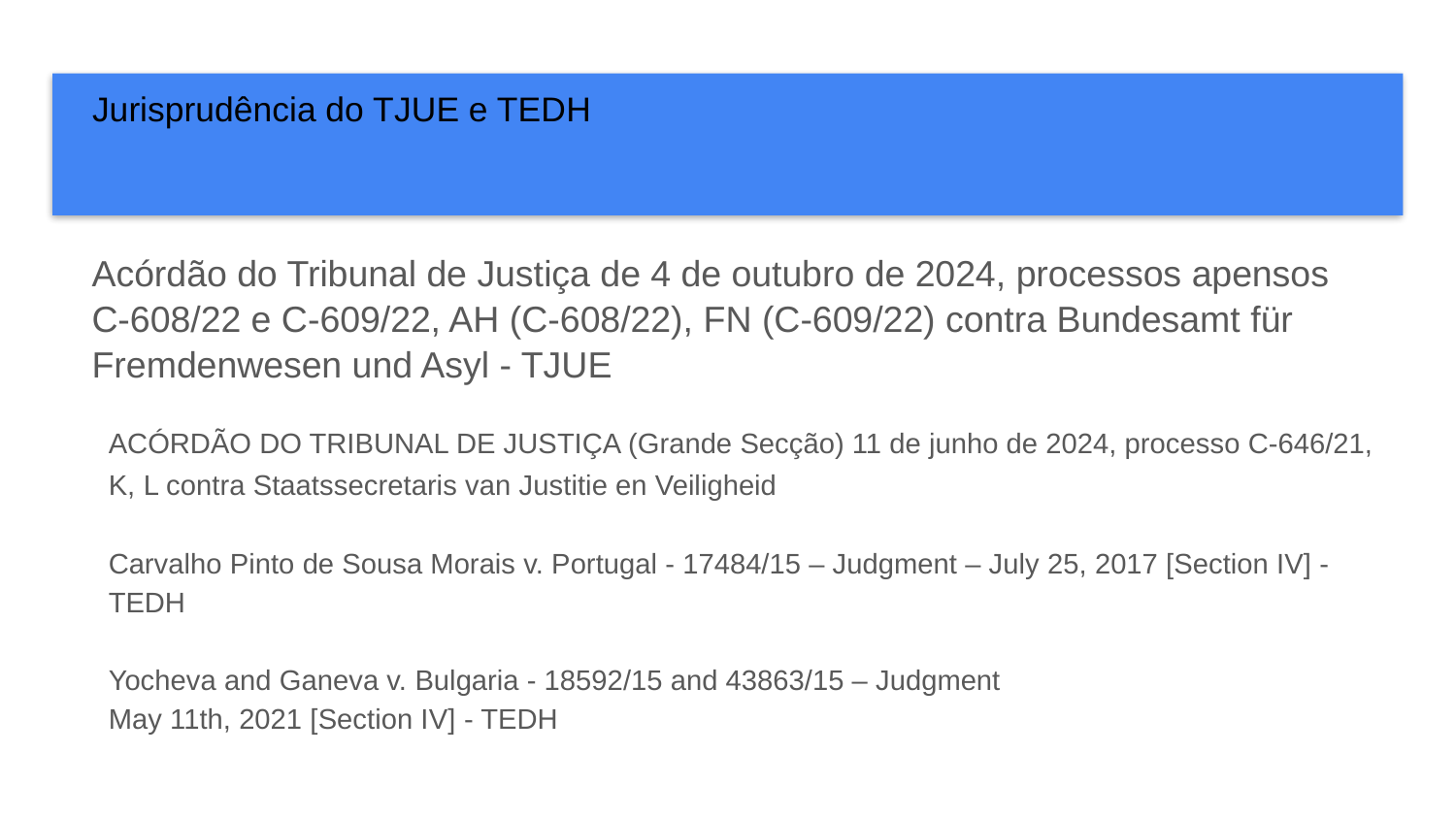

# Jurisprudência do TJUE e TEDH
Acórdão do Tribunal de Justiça de 4 de outubro de 2024, processos apensos C‑608/22 e C‑609/22, AH (C‑608/22), FN (C‑609/22) contra Bundesamt für Fremdenwesen und Asyl - TJUE

ACÓRDÃO DO TRIBUNAL DE JUSTIÇA (Grande Secção) 11 de junho de 2024, processo C‑646/21, K, L contra Staatssecretaris van Justitie en Veiligheid

Carvalho Pinto de Sousa Morais v. Portugal - 17484/15 – Judgment – July 25, 2017 [Section IV] - TEDH

Yocheva and Ganeva v. Bulgaria - 18592/15 and 43863/15 – Judgment
May 11th, 2021 [Section IV] - TEDH